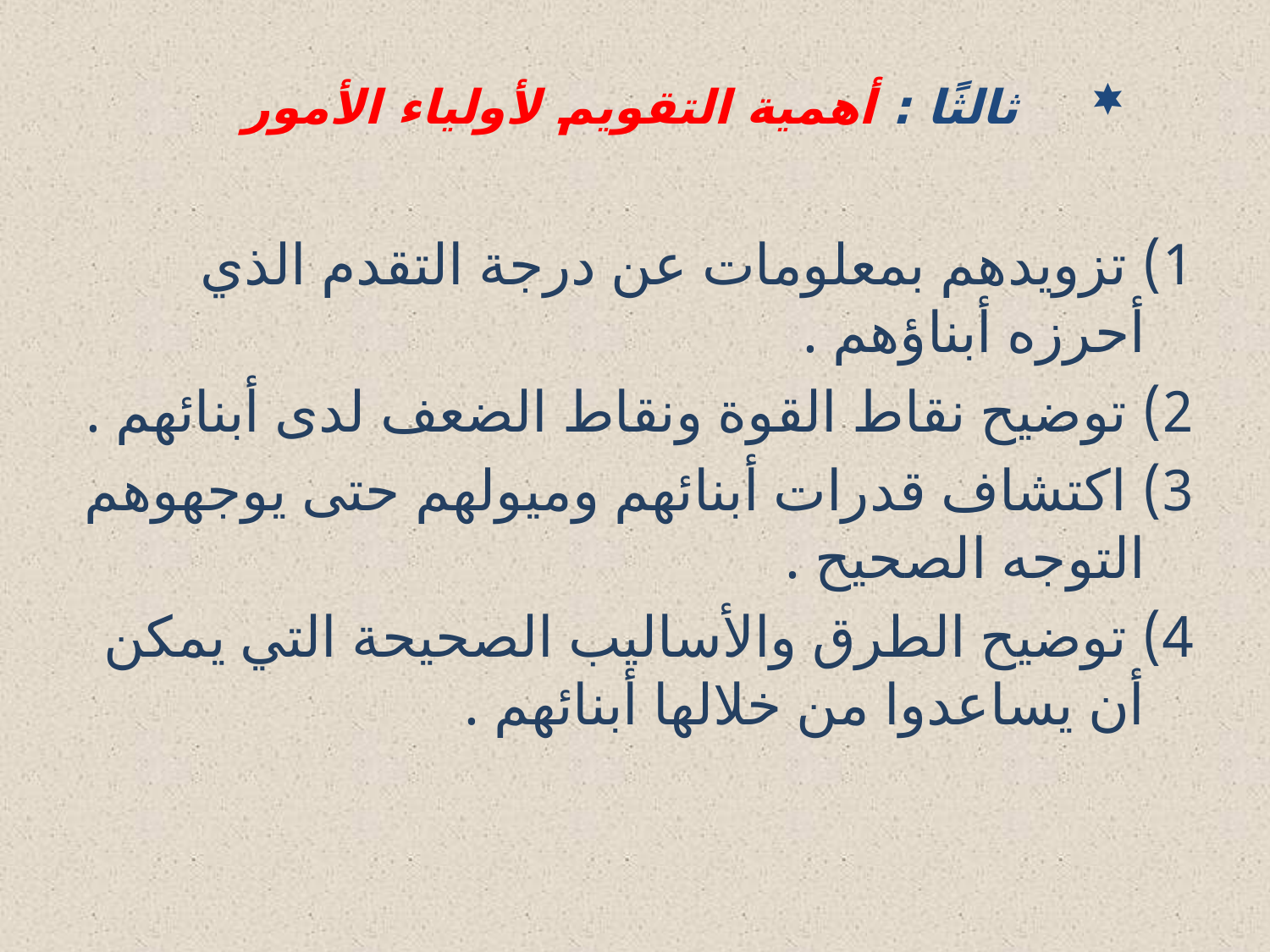

# ثالثًا : أهمية التقويم لأولياء الأمور
1) تزويدهم بمعلومات عن درجة التقدم الذي أحرزه أبناؤهم .
2) توضيح نقاط القوة ونقاط الضعف لدى أبنائهم .
3) اكتشاف قدرات أبنائهم وميولهم حتى يوجهوهم التوجه الصحيح .
4) توضيح الطرق والأساليب الصحيحة التي يمكن أن يساعدوا من خلالها أبنائهم .